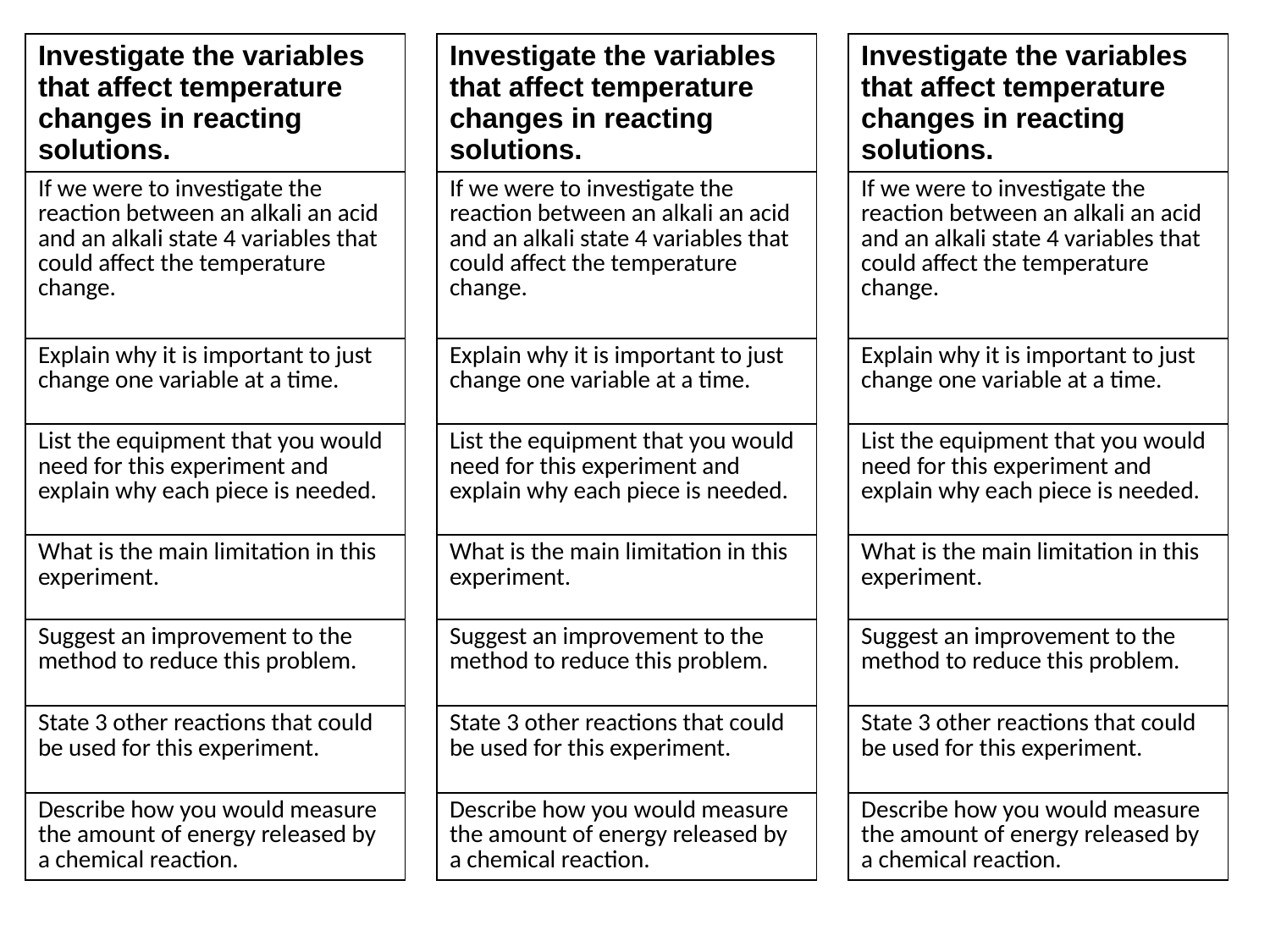

| Investigate the variables that affect temperature changes in reacting solutions. |
| --- |
| If we were to investigate the reaction between an alkali an acid and an alkali state 4 variables that could affect the temperature change. |
| Explain why it is important to just change one variable at a time. |
| List the equipment that you would need for this experiment and explain why each piece is needed. |
| What is the main limitation in this experiment. |
| Suggest an improvement to the method to reduce this problem. |
| State 3 other reactions that could be used for this experiment. |
| Describe how you would measure the amount of energy released by a chemical reaction. |
| Investigate the variables that affect temperature changes in reacting solutions. |
| --- |
| If we were to investigate the reaction between an alkali an acid and an alkali state 4 variables that could affect the temperature change. |
| Explain why it is important to just change one variable at a time. |
| List the equipment that you would need for this experiment and explain why each piece is needed. |
| What is the main limitation in this experiment. |
| Suggest an improvement to the method to reduce this problem. |
| State 3 other reactions that could be used for this experiment. |
| Describe how you would measure the amount of energy released by a chemical reaction. |
| Investigate the variables that affect temperature changes in reacting solutions. |
| --- |
| If we were to investigate the reaction between an alkali an acid and an alkali state 4 variables that could affect the temperature change. |
| Explain why it is important to just change one variable at a time. |
| List the equipment that you would need for this experiment and explain why each piece is needed. |
| What is the main limitation in this experiment. |
| Suggest an improvement to the method to reduce this problem. |
| State 3 other reactions that could be used for this experiment. |
| Describe how you would measure the amount of energy released by a chemical reaction. |